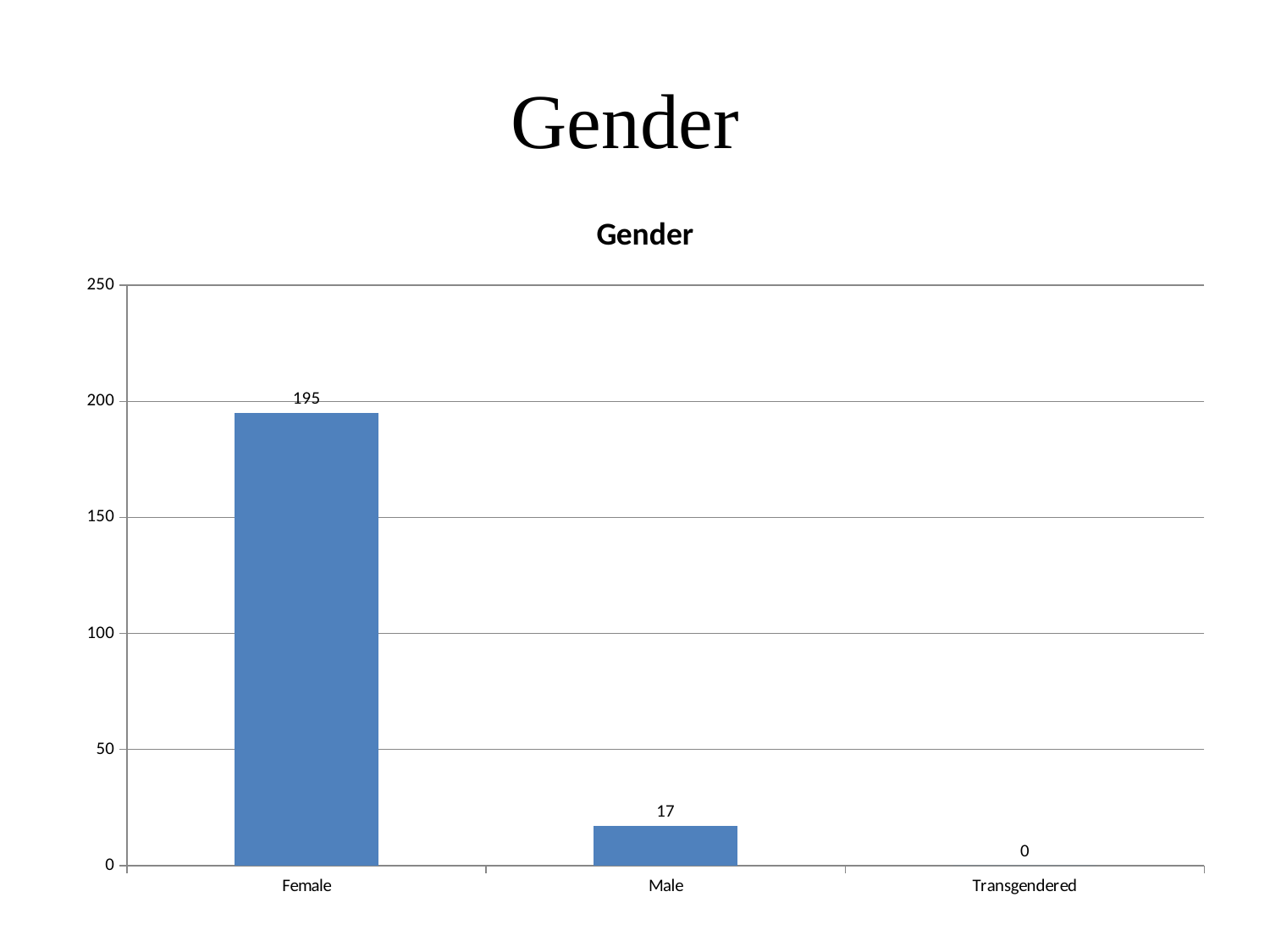

# Gender

### Chart: Gender

| Category |  |
|---|---|
| Female | 195.0 |
| Male | 17.0 |
| Transgendered | 0.0 |